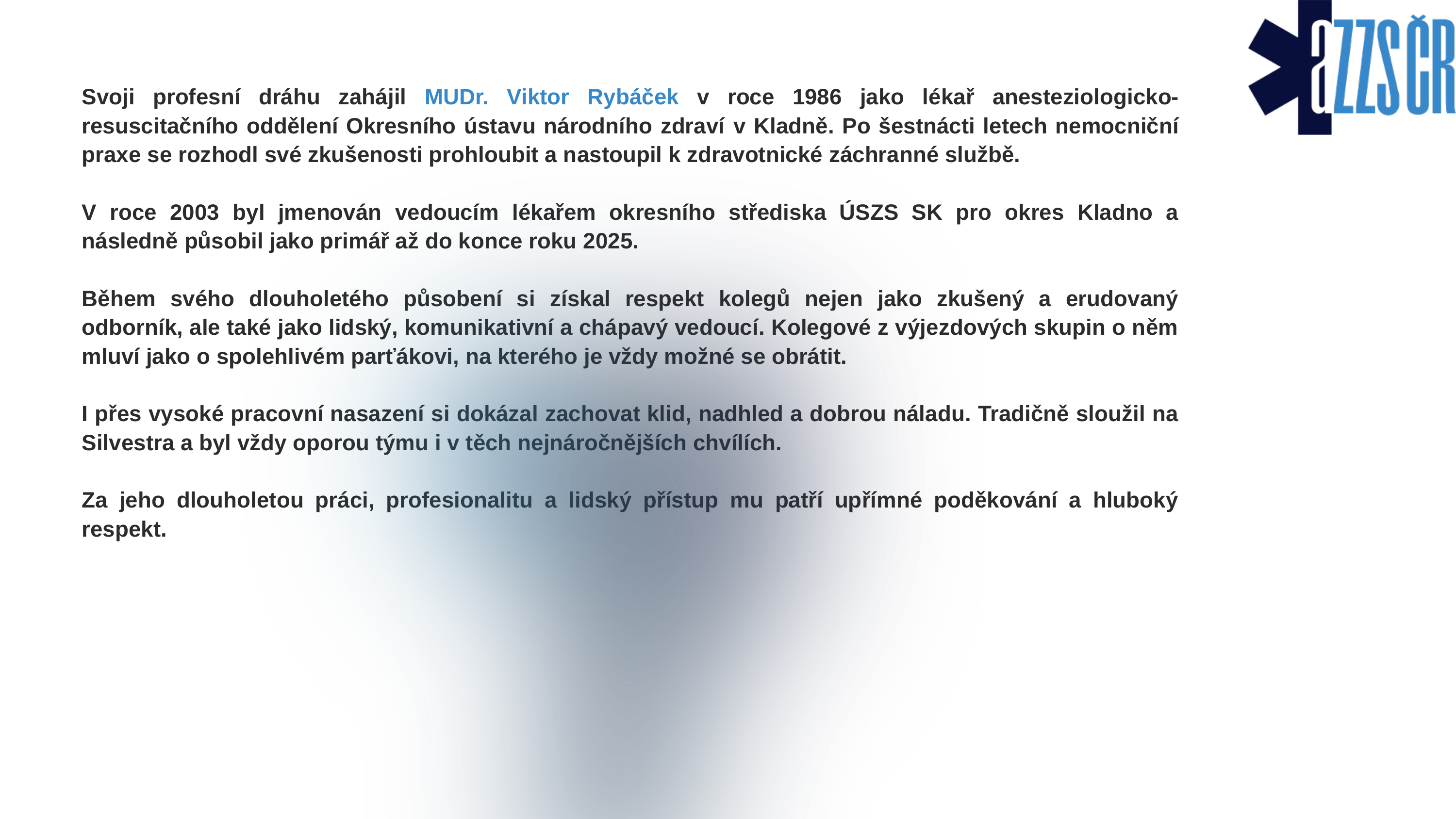

Svoji profesní dráhu zahájil MUDr. Viktor Rybáček v roce 1986 jako lékař anesteziologicko-resuscitačního oddělení Okresního ústavu národního zdraví v Kladně. Po šestnácti letech nemocniční praxe se rozhodl své zkušenosti prohloubit a nastoupil k zdravotnické záchranné službě.

V roce 2003 byl jmenován vedoucím lékařem okresního střediska ÚSZS SK pro okres Kladno a následně působil jako primář až do konce roku 2025.

Během svého dlouholetého působení si získal respekt kolegů nejen jako zkušený a erudovaný odborník, ale také jako lidský, komunikativní a chápavý vedoucí. Kolegové z výjezdových skupin o něm mluví jako o spolehlivém parťákovi, na kterého je vždy možné se obrátit.

I přes vysoké pracovní nasazení si dokázal zachovat klid, nadhled a dobrou náladu. Tradičně sloužil na Silvestra a byl vždy oporou týmu i v těch nejnáročnějších chvílích.

Za jeho dlouholetou práci, profesionalitu a lidský přístup mu patří upřímné poděkování a hluboký respekt.